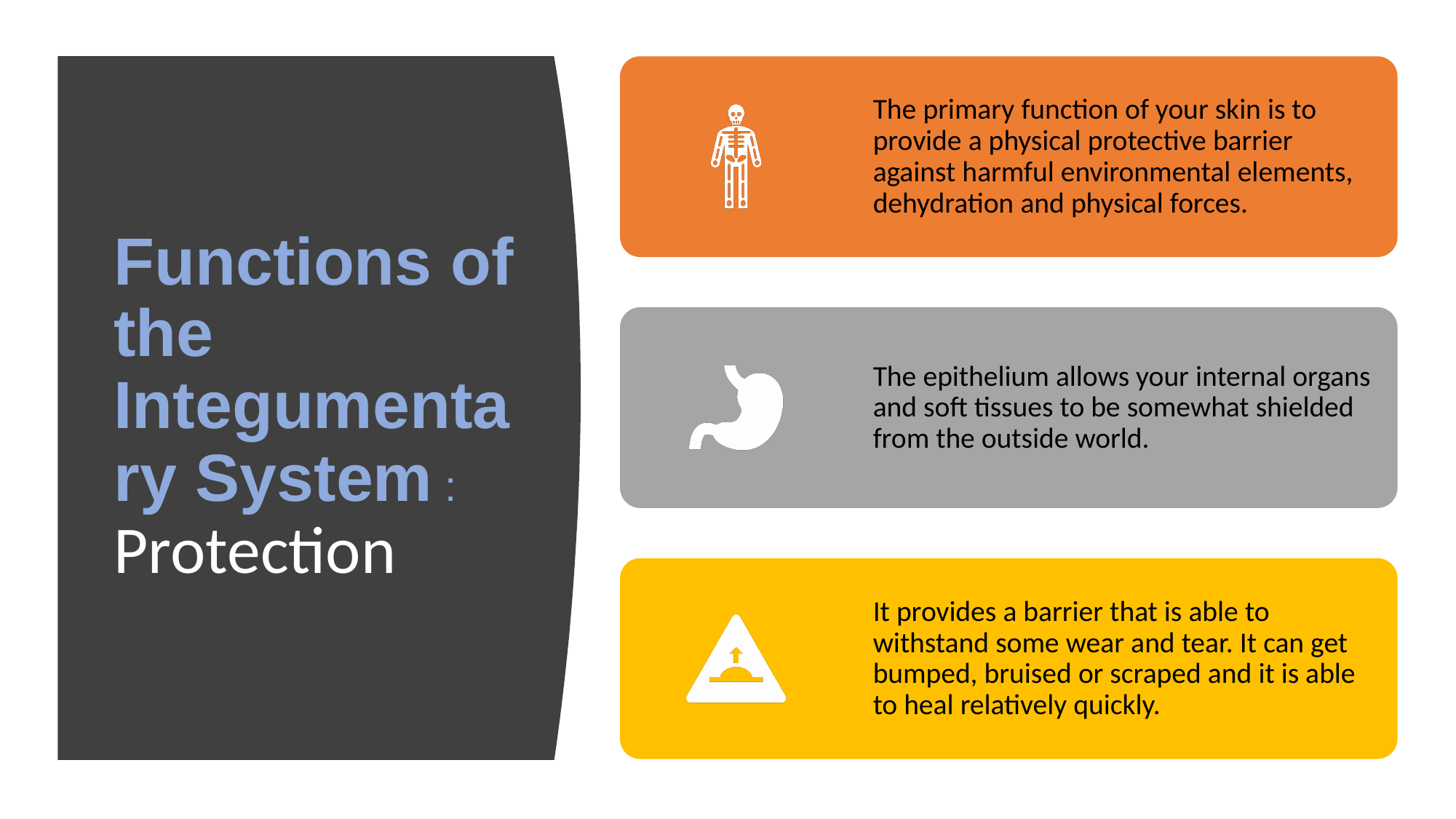

The primary function of your skin is to provide a physical protective barrier against harmful environmental elements, dehydration and physical forces.
The epithelium allows your internal organs and soft tissues to be somewhat shielded from the outside world.
It provides a barrier that is able to withstand some wear and tear. It can get bumped, bruised or scraped and it is able to heal relatively quickly.

# Functions of the Integumentary System ​: Protection